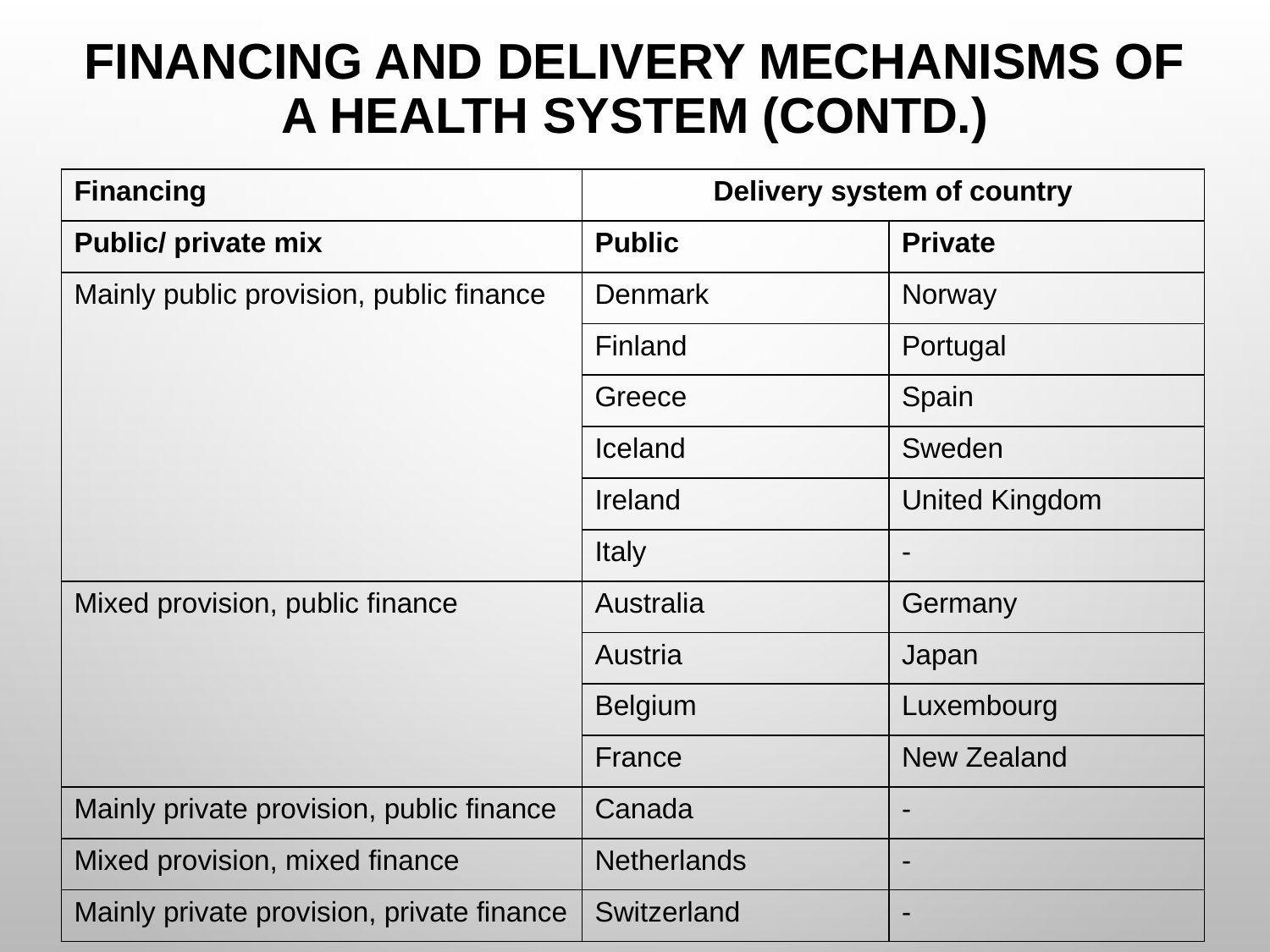

# Financing and delivery mechanisms of a Health System (Contd.)
| Financing | Delivery system of country |  |
| --- | --- | --- |
| Public/ private mix | Public | Private |
| Mainly public provision, public finance | Denmark | Norway |
|  | Finland | Portugal |
|  | Greece | Spain |
|  | Iceland | Sweden |
|  | Ireland | United Kingdom |
|  | Italy | - |
| Mixed provision, public finance | Australia | Germany |
|  | Austria | Japan |
|  | Belgium | Luxembourg |
|  | France | New Zealand |
| Mainly private provision, public finance | Canada | - |
| Mixed provision, mixed finance | Netherlands | - |
| Mainly private provision, private finance | Switzerland | - |